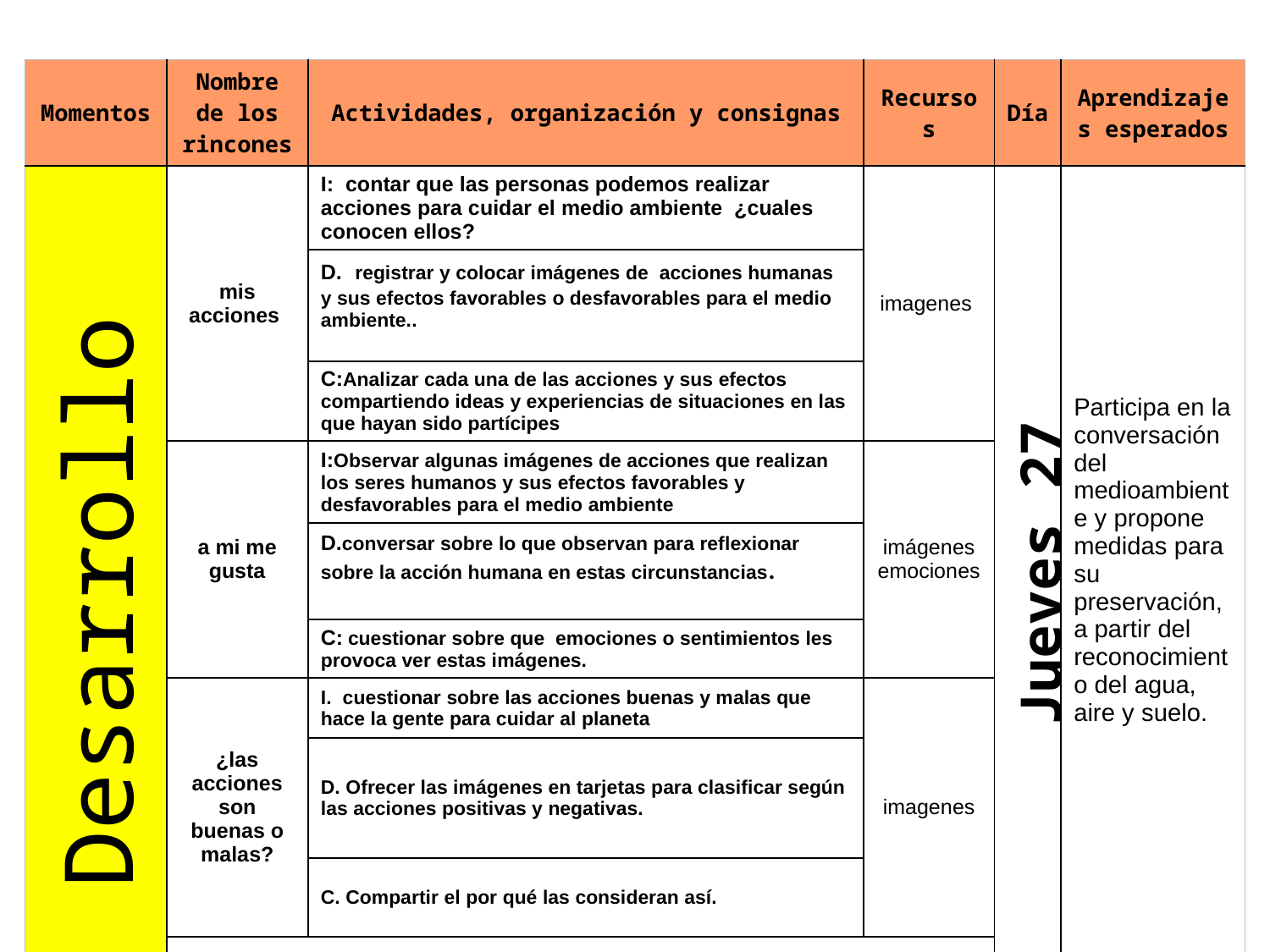

| Momentos | Nombre de los rincones | Actividades, organización y consignas | Recursos | Día | Aprendizajes esperados |
| --- | --- | --- | --- | --- | --- |
| Desarrollo | mis acciones | I: contar que las personas podemos realizar acciones para cuidar el medio ambiente ¿cuales conocen ellos? | imagenes | Jueves 27 | Participa en la conversación del medioambiente y propone medidas para su preservación, a partir del reconocimiento del agua, aire y suelo. |
|  |  | D. registrar y colocar imágenes de acciones humanas y sus efectos favorables o desfavorables para el medio ambiente.. |  |  |  |
|  |  | C:Analizar cada una de las acciones y sus efectos compartiendo ideas y experiencias de situaciones en las que hayan sido partícipes |  |  |  |
|  | a mi me gusta | I:Observar algunas imágenes de acciones que realizan los seres humanos y sus efectos favorables y desfavorables para el medio ambiente | imágenes emociones |  |  |
|  |  | D.conversar sobre lo que observan para reflexionar sobre la acción humana en estas circunstancias. |  |  |  |
|  |  | C: cuestionar sobre que emociones o sentimientos les provoca ver estas imágenes. |  |  |  |
|  | ¿las acciones son buenas o malas? | I. cuestionar sobre las acciones buenas y malas que hace la gente para cuidar al planeta | imagenes |  |  |
|  |  | D. Ofrecer las imágenes en tarjetas para clasificar según las acciones positivas y negativas. |  |  |  |
|  |  | C. Compartir el por qué las consideran así. |  |  |  |
|  |  |  |  |  |  |